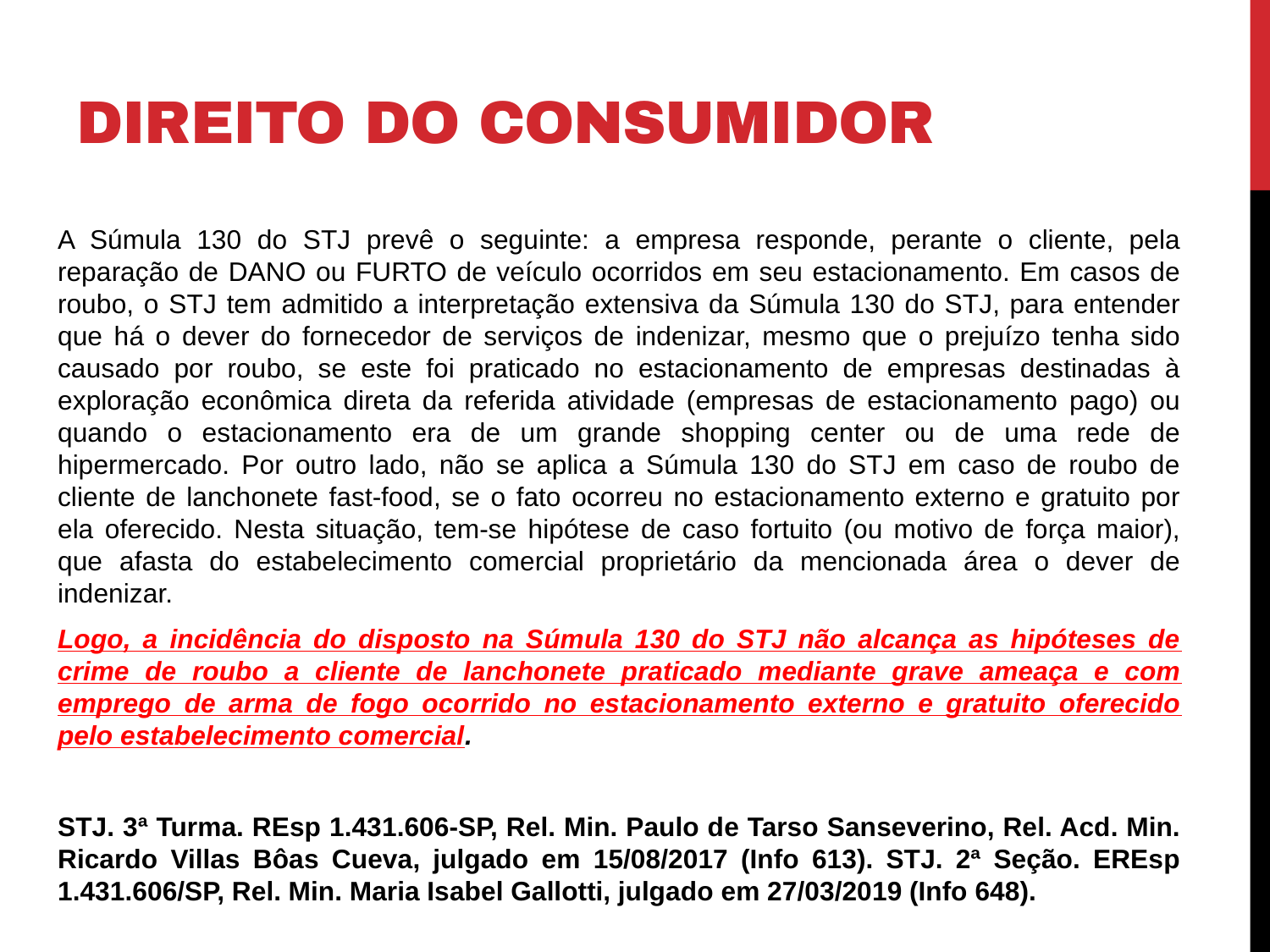

# Direito do consumidor
A Súmula 130 do STJ prevê o seguinte: a empresa responde, perante o cliente, pela reparação de DANO ou FURTO de veículo ocorridos em seu estacionamento. Em casos de roubo, o STJ tem admitido a interpretação extensiva da Súmula 130 do STJ, para entender que há o dever do fornecedor de serviços de indenizar, mesmo que o prejuízo tenha sido causado por roubo, se este foi praticado no estacionamento de empresas destinadas à exploração econômica direta da referida atividade (empresas de estacionamento pago) ou quando o estacionamento era de um grande shopping center ou de uma rede de hipermercado. Por outro lado, não se aplica a Súmula 130 do STJ em caso de roubo de cliente de lanchonete fast-food, se o fato ocorreu no estacionamento externo e gratuito por ela oferecido. Nesta situação, tem-se hipótese de caso fortuito (ou motivo de força maior), que afasta do estabelecimento comercial proprietário da mencionada área o dever de indenizar.
Logo, a incidência do disposto na Súmula 130 do STJ não alcança as hipóteses de crime de roubo a cliente de lanchonete praticado mediante grave ameaça e com emprego de arma de fogo ocorrido no estacionamento externo e gratuito oferecido pelo estabelecimento comercial.

STJ. 3ª Turma. REsp 1.431.606-SP, Rel. Min. Paulo de Tarso Sanseverino, Rel. Acd. Min. Ricardo Villas Bôas Cueva, julgado em 15/08/2017 (Info 613). STJ. 2ª Seção. EREsp 1.431.606/SP, Rel. Min. Maria Isabel Gallotti, julgado em 27/03/2019 (Info 648).